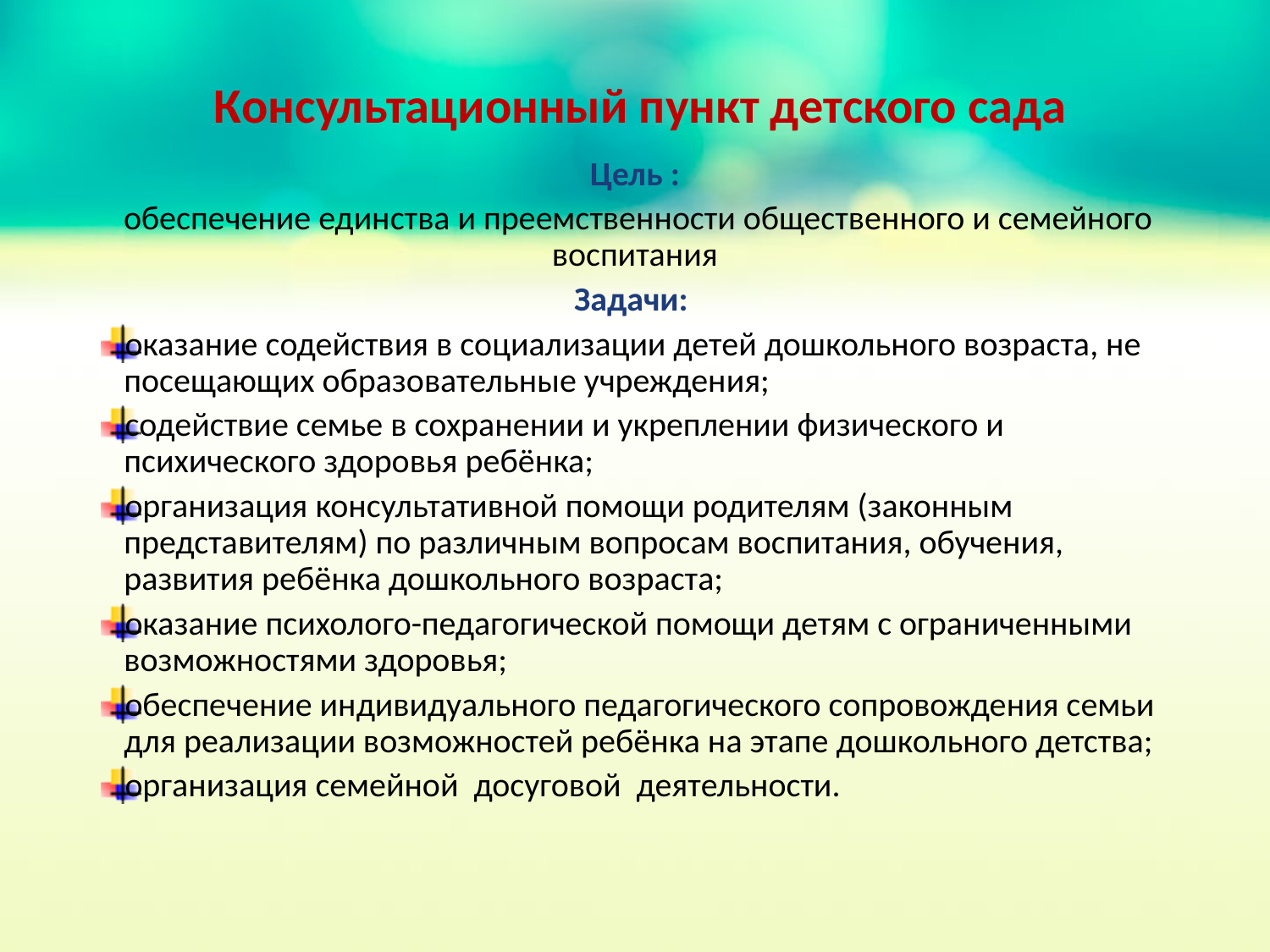

# Консультационный пункт детского сада
Цель :
 обеспечение единства и преемственности общественного и семейного воспитания
Задачи:
оказание содействия в социализации детей дошкольного возраста, не посещающих образовательные учреждения;
содействие семье в сохранении и укреплении физического и психического здоровья ребёнка;
организация консультативной помощи родителям (законным представителям) по различным вопросам воспитания, обучения, развития ребёнка дошкольного возраста;
оказание психолого-педагогической помощи детям с ограниченными возможностями здоровья;
обеспечение индивидуального педагогического сопровождения семьи для реализации возможностей ребёнка на этапе дошкольного детства;
организация семейной  досуговой  деятельности.